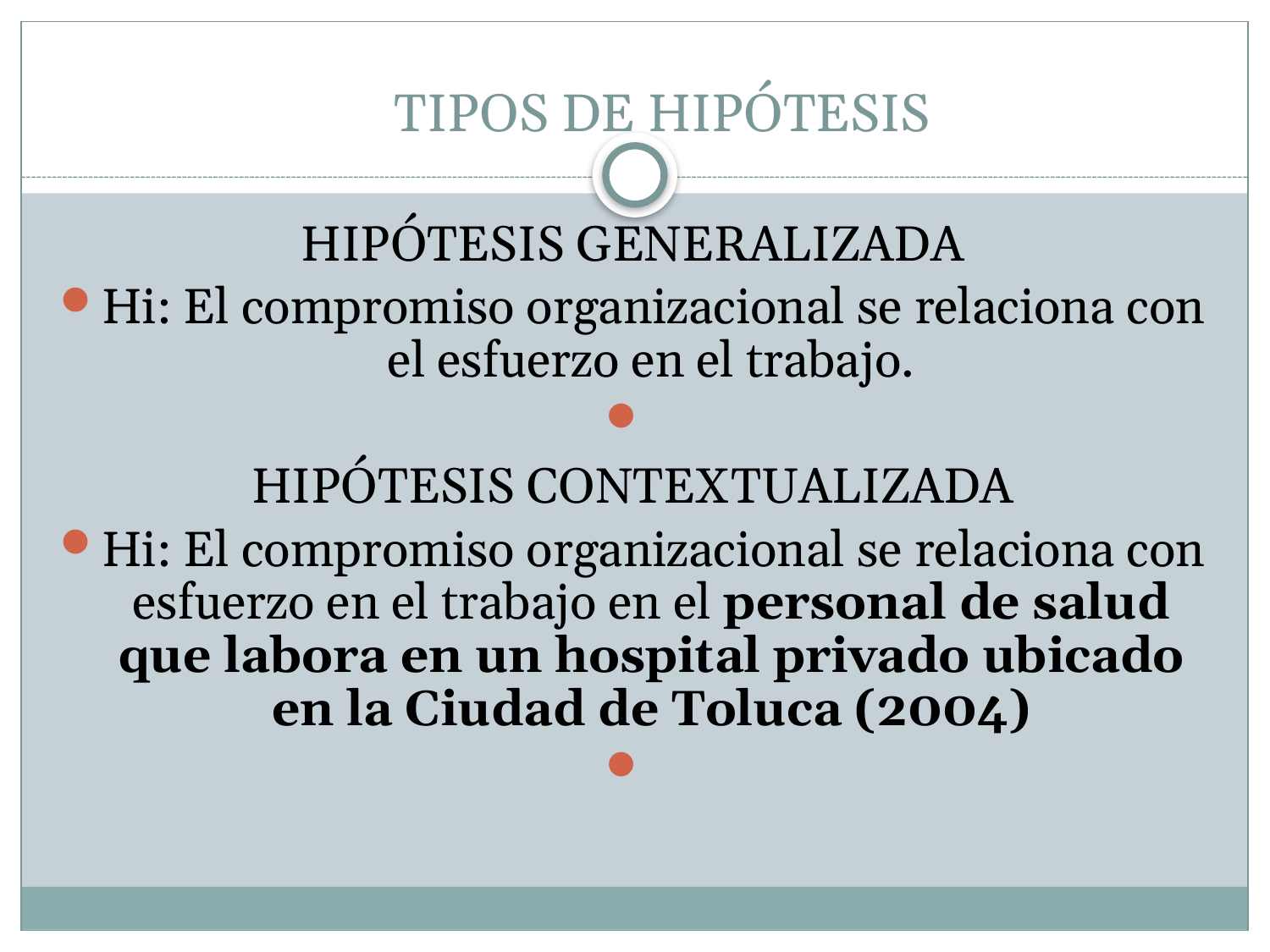

# TIPOS DE HIPÓTESIS
HIPÓTESIS GENERALIZADA
Hi: El compromiso organizacional se relaciona con el esfuerzo en el trabajo.

HIPÓTESIS CONTEXTUALIZADA
Hi: El compromiso organizacional se relaciona con esfuerzo en el trabajo en el personal de salud que labora en un hospital privado ubicado en la Ciudad de Toluca (2004)